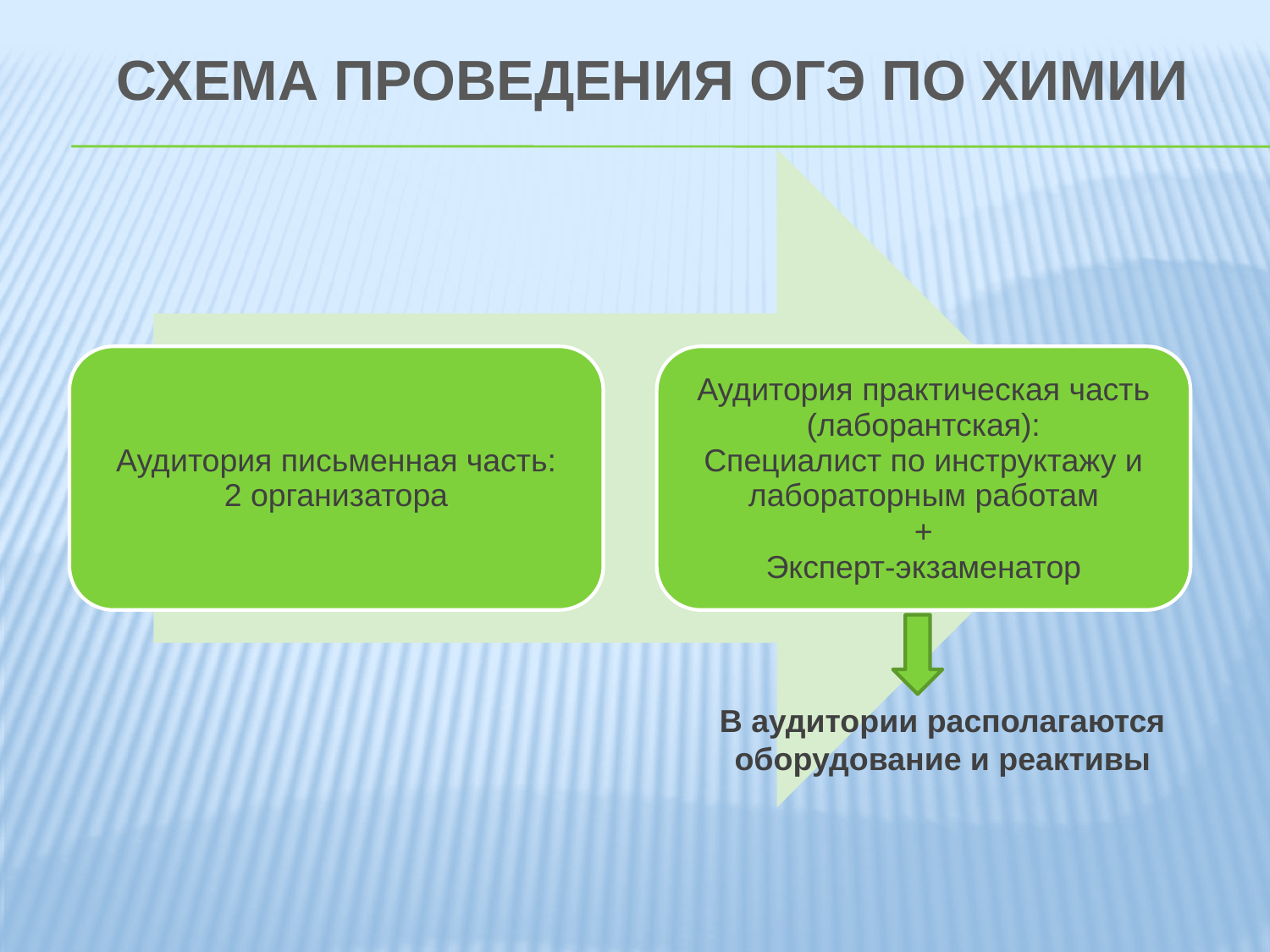

# Схема проведения ОГЭ по химии
Аудитория письменная часть:
2 организатора
Аудитория практическая часть (лаборантская):
Специалист по инструктажу и лабораторным работам
+
Эксперт-экзаменатор

В аудитории располагаются оборудование и реактивы